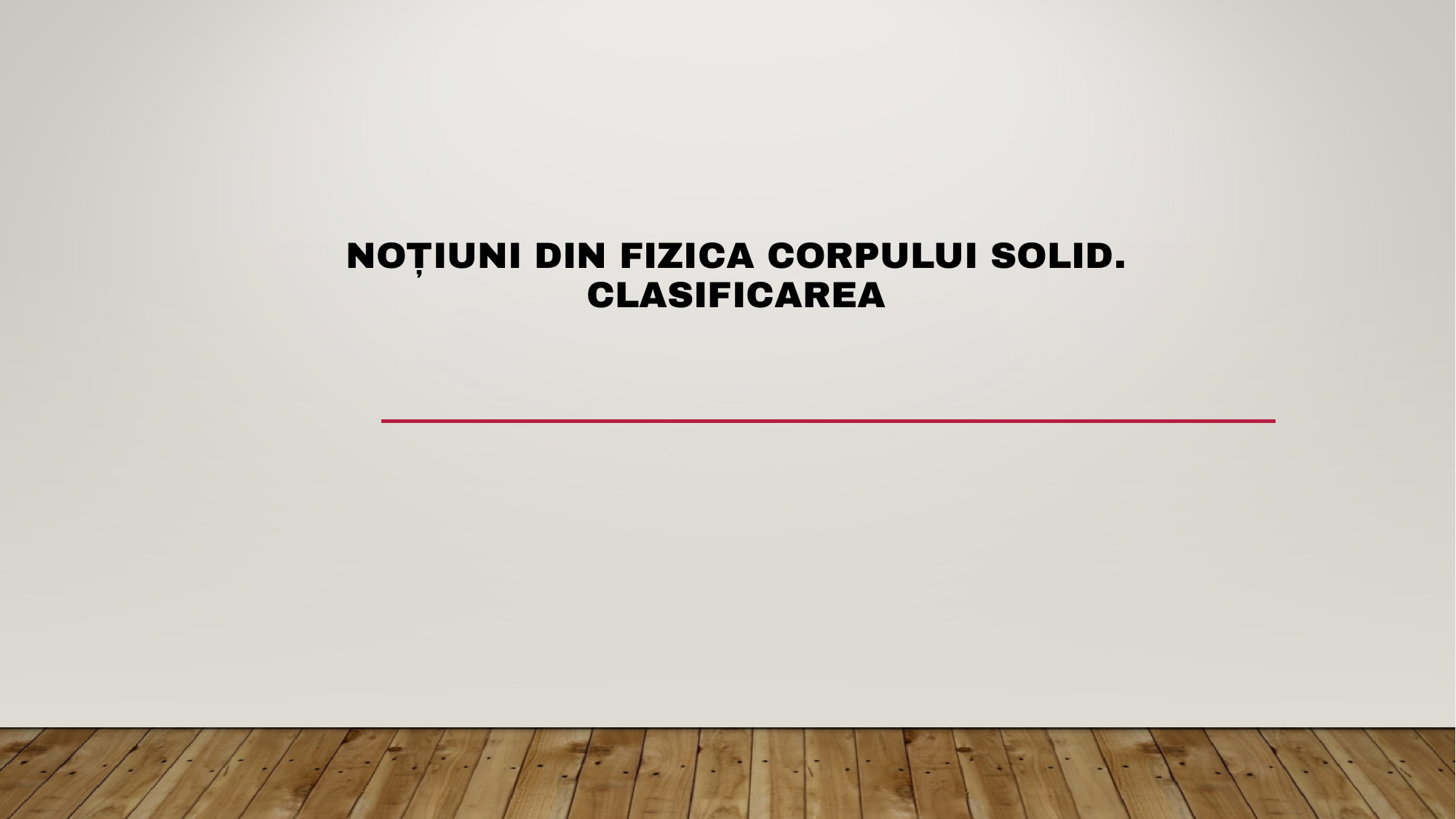

# noțiuni din fizica corpului solid. Clasificarea